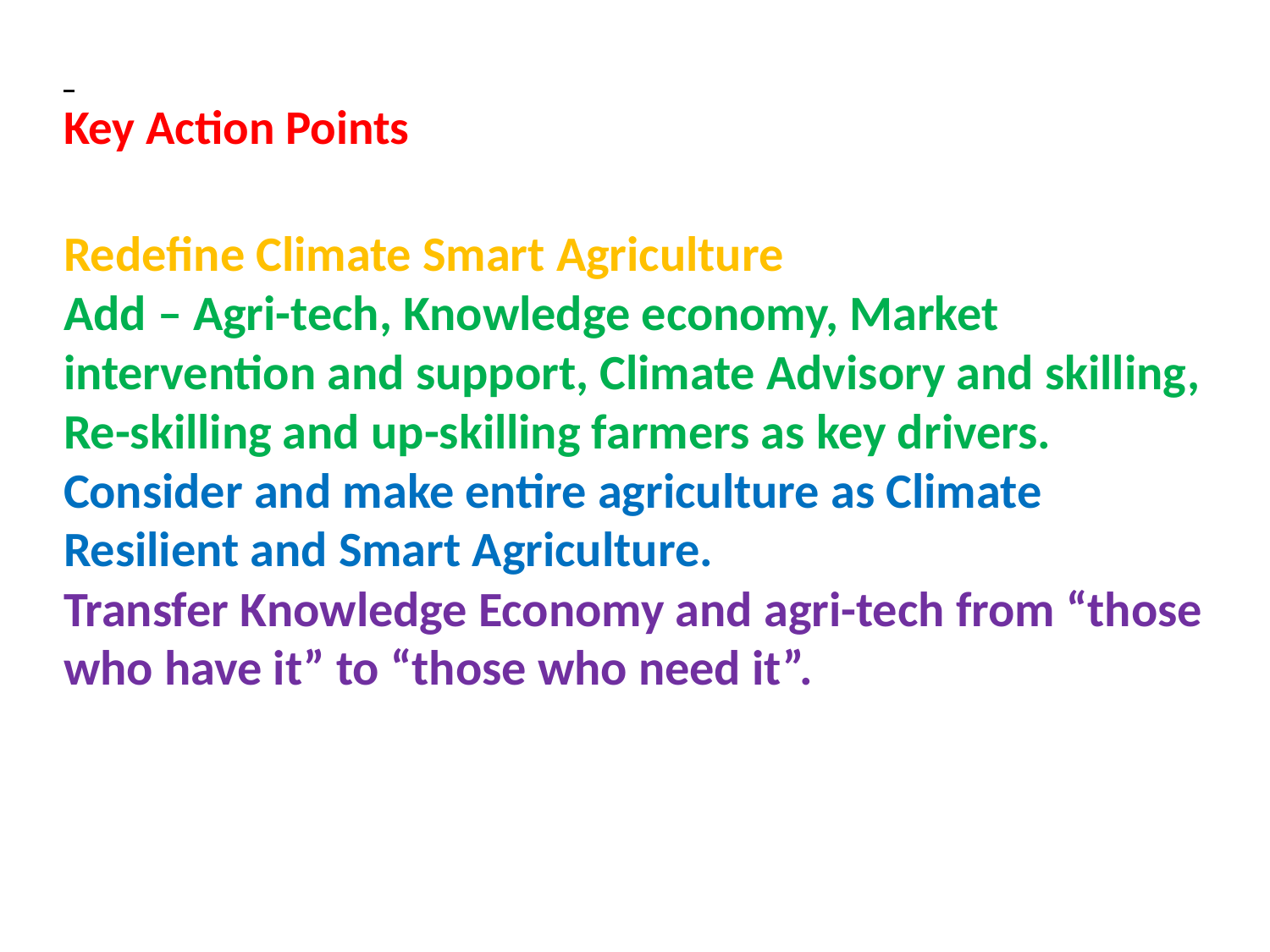

# Key Action Points
Redefine Climate Smart Agriculture
Add – Agri-tech, Knowledge economy, Market intervention and support, Climate Advisory and skilling, Re-skilling and up-skilling farmers as key drivers.
Consider and make entire agriculture as Climate Resilient and Smart Agriculture.
Transfer Knowledge Economy and agri-tech from “those who have it” to “those who need it”.